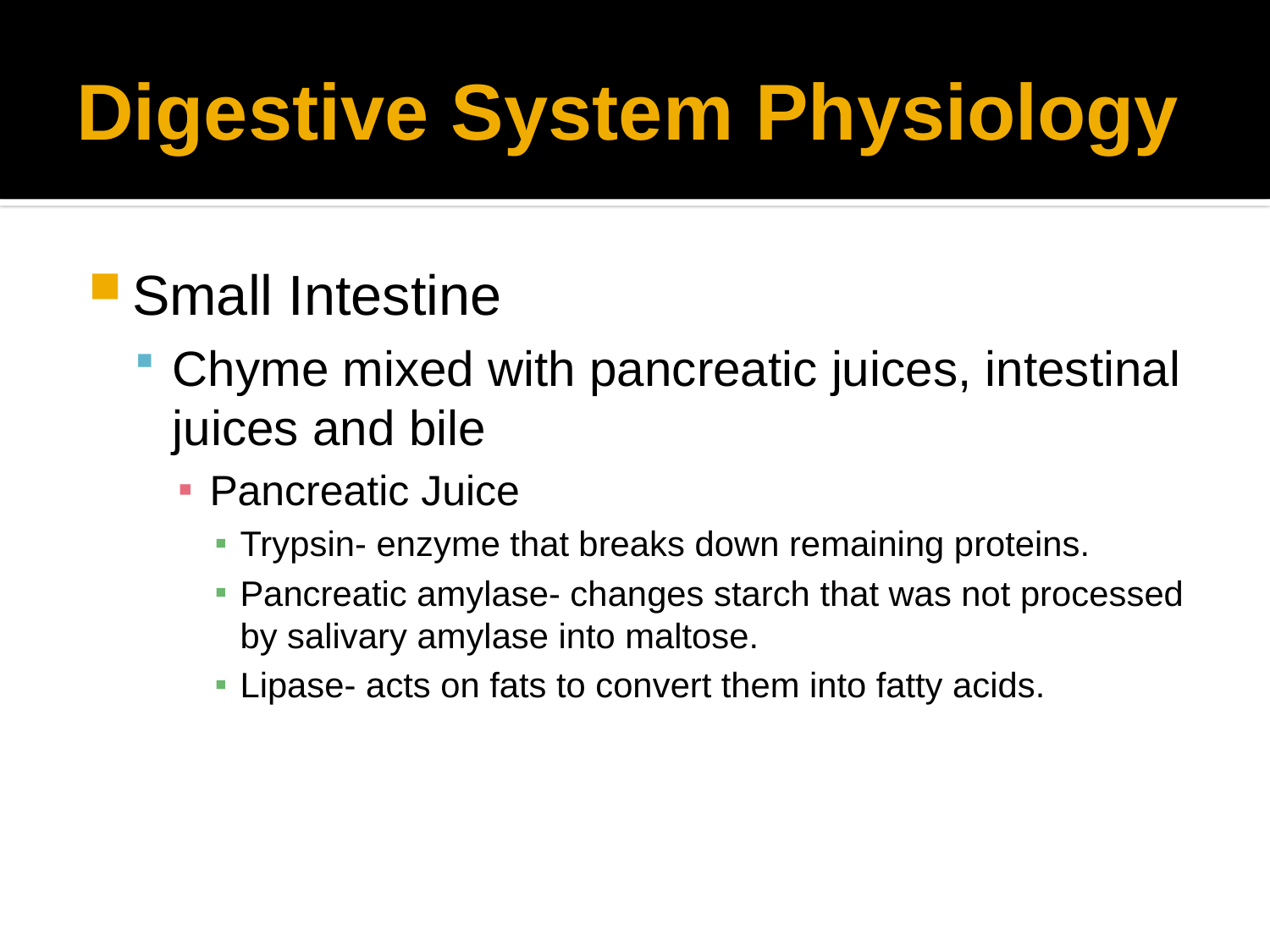

# Digestive System Physiology
Small Intestine
Chyme mixed with pancreatic juices, intestinal juices and bile
Pancreatic Juice
Trypsin- enzyme that breaks down remaining proteins.
Pancreatic amylase- changes starch that was not processed by salivary amylase into maltose.
Lipase- acts on fats to convert them into fatty acids.